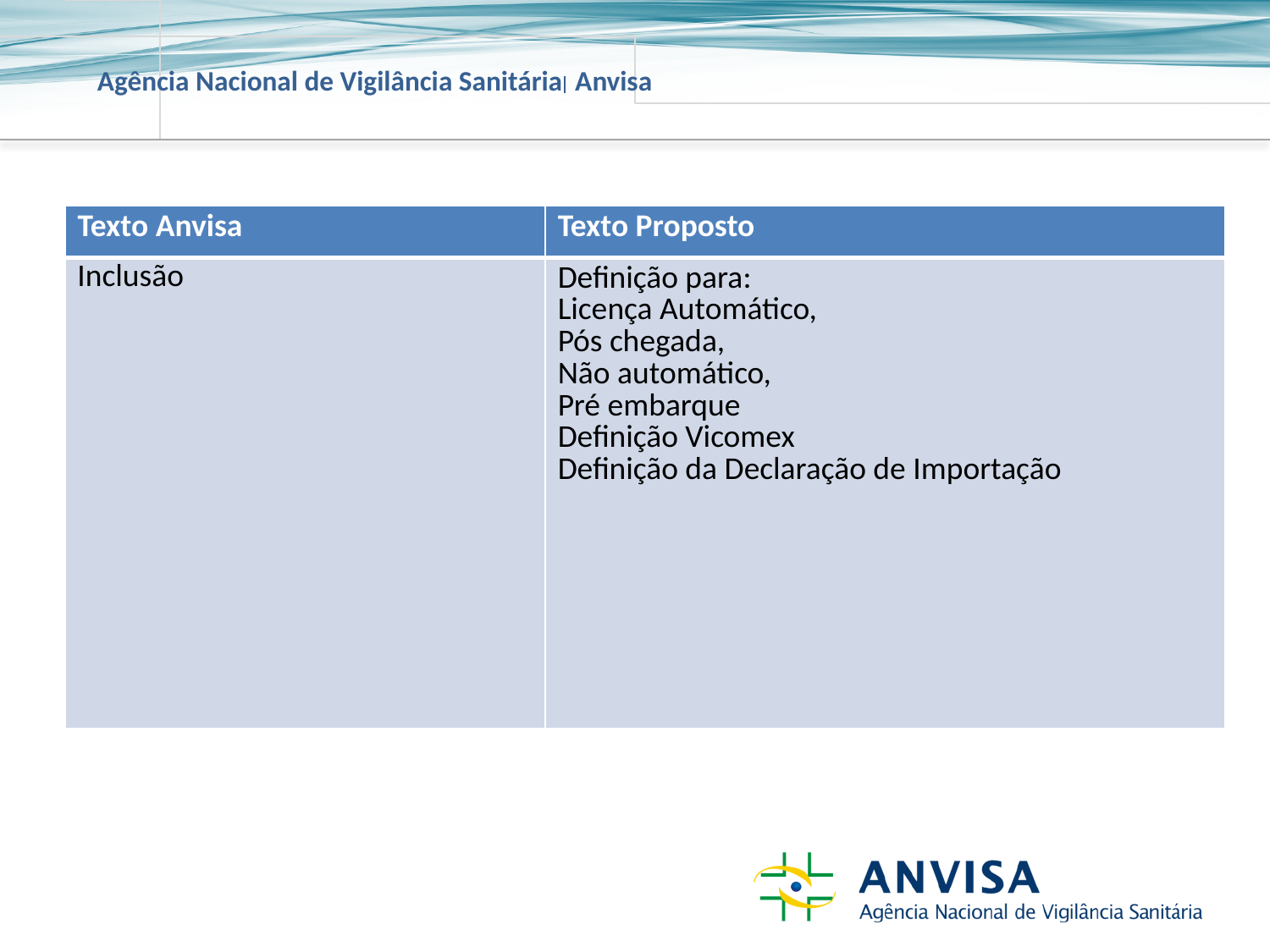

| Texto Anvisa | Texto Proposto |
| --- | --- |
| Inclusão | Definição para: Licença Automático,  Pós chegada,  Não automático,  Pré embarque Definição Vicomex  Definição da Declaração de Importação |